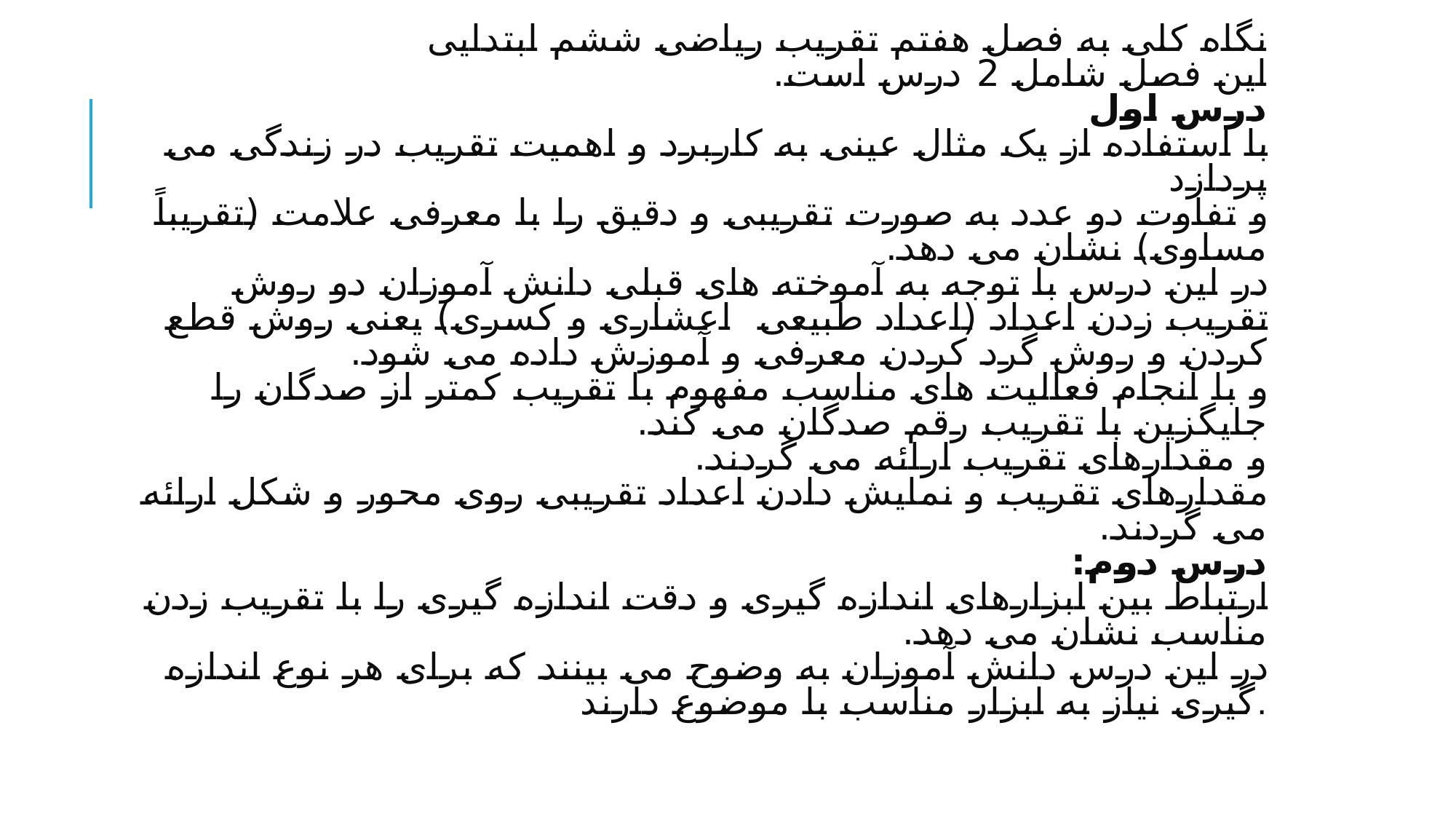

# نگاه کلی به فصل هفتم تقریب ریاضی ششم ابتدایی این فصل شامل 2 درس است. درس اول با استفاده از یک مثال عینی به کاربرد و اهمیت تقریب در زندگی می پردازد و تفاوت دو عدد به صورت تقریبی و دقیق را با معرفی علامت (تقریباً مساوی) نشان می دهد. در این درس با توجه به آموخته های قبلی دانش آموزان دو روش تقریب زدن اعداد (اعداد طبیعی  اعشاری و کسری) یعنی روش قطع کردن و روش گرد کردن معرفی و آموزش داده می شود. و با انجام فعالیت های مناسب مفهوم با تقریب کمتر از صدگان را جایگزین با تقریب رقم صدگان می کند. و مقدارهای تقریب ارائه می گردند. مقدارهای تقریب و نمایش دادن اعداد تقریبی روی محور و شکل ارائه می گردند. درس دوم: ارتباط بین ابزارهای اندازه گیری و دقت اندازه گیری را با تقریب زدن مناسب نشان می دهد. در این درس دانش آموزان به وضوح می بینند که برای هر نوع اندازه گیری نیاز به ابزار مناسب با موضوع دارند.